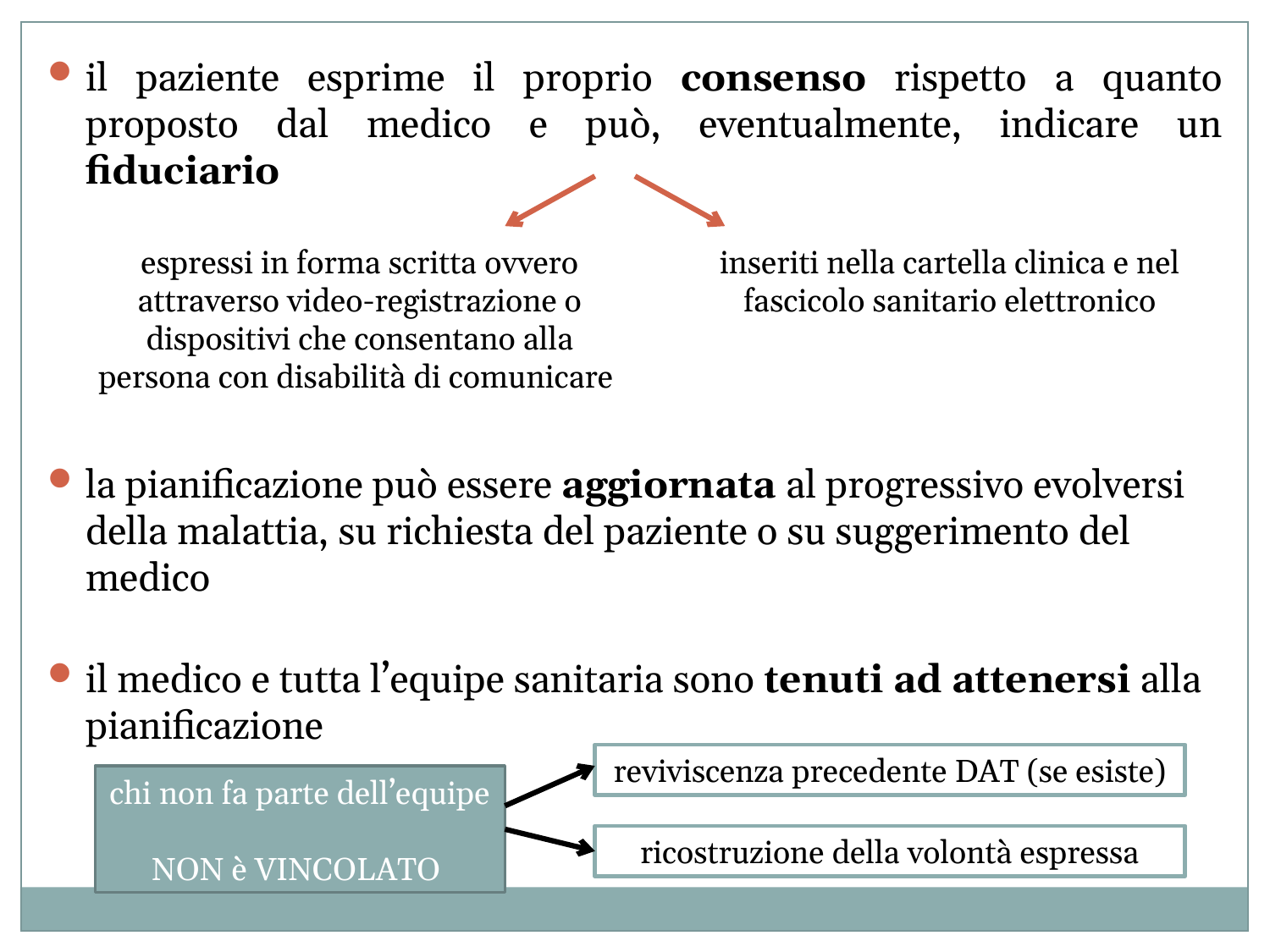

il paziente esprime il proprio consenso rispetto a quanto proposto dal medico e può, eventualmente, indicare un fiduciario

la pianificazione può essere aggiornata al progressivo evolversi della malattia, su richiesta del paziente o su suggerimento del medico
il medico e tutta l’equipe sanitaria sono tenuti ad attenersi alla pianificazione
espressi in forma scritta ovvero attraverso video-registrazione o dispositivi che consentano alla persona con disabilità di comunicare
inseriti nella cartella clinica e nel fascicolo sanitario elettronico
reviviscenza precedente DAT (se esiste)
chi non fa parte dell’equipe
NON è VINCOLATO
ricostruzione della volontà espressa